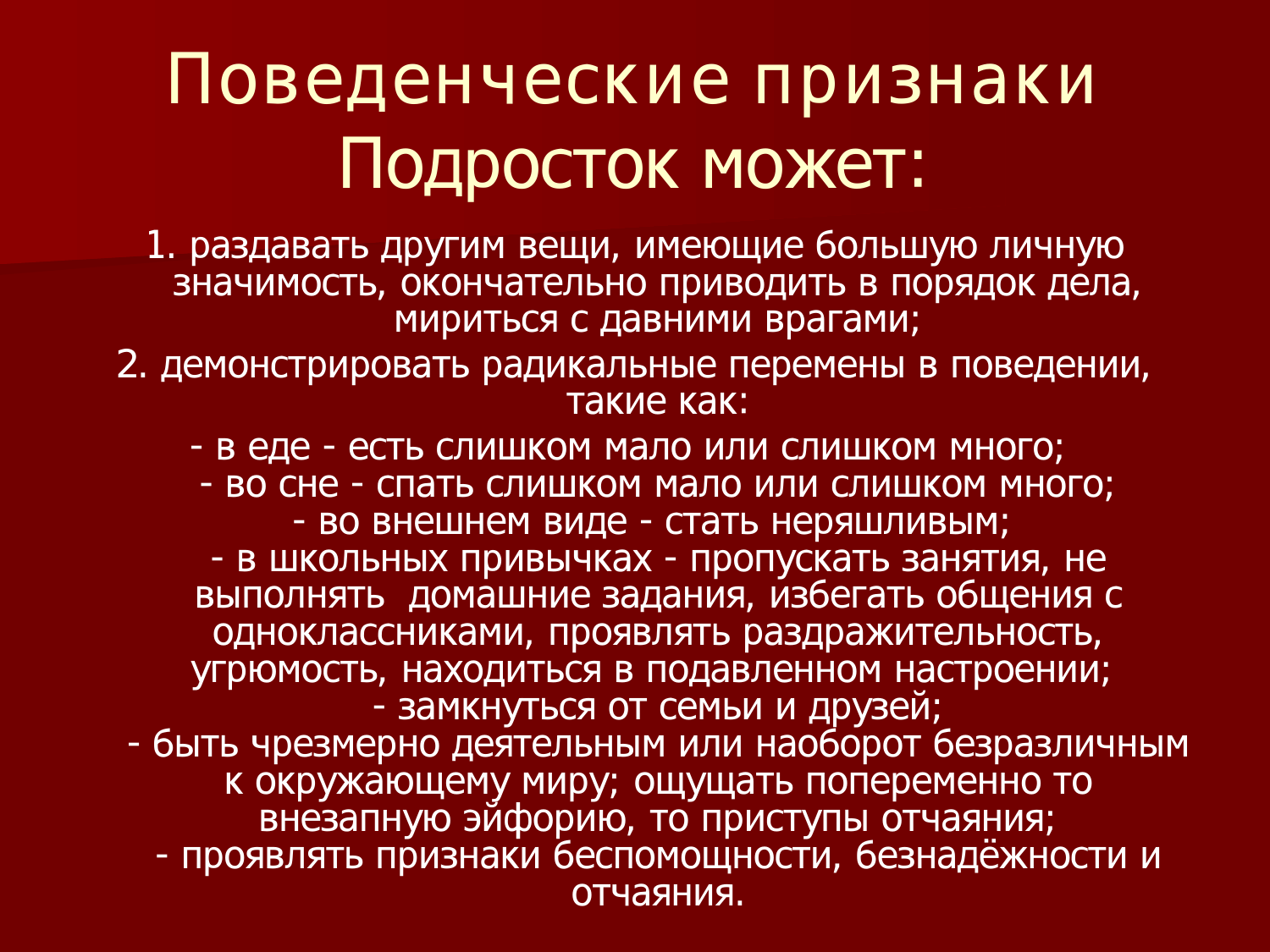

# Поведенческие признаки Подросток может:
1. раздавать другим вещи, имеющие большую личную значимость, окончательно приводить в порядок дела, мириться с давними врагами;
2. демонстрировать радикальные перемены в поведении, такие как:
- в еде - есть слишком мало или слишком много;
- во сне - спать слишком мало или слишком много;
- во внешнем виде - стать неряшливым;
- в школьных привычках - пропускать занятия, не выполнять  домашние задания, избегать общения с одноклассниками, проявлять раздражительность, угрюмость, находиться в подавленном настроении;
- замкнуться от семьи и друзей;
- быть чрезмерно деятельным или наоборот безразличным к окружающему миру; ощущать попеременно то внезапную эйфорию, то приступы отчаяния;
- проявлять признаки беспомощности, безнадёжности и отчаяния.